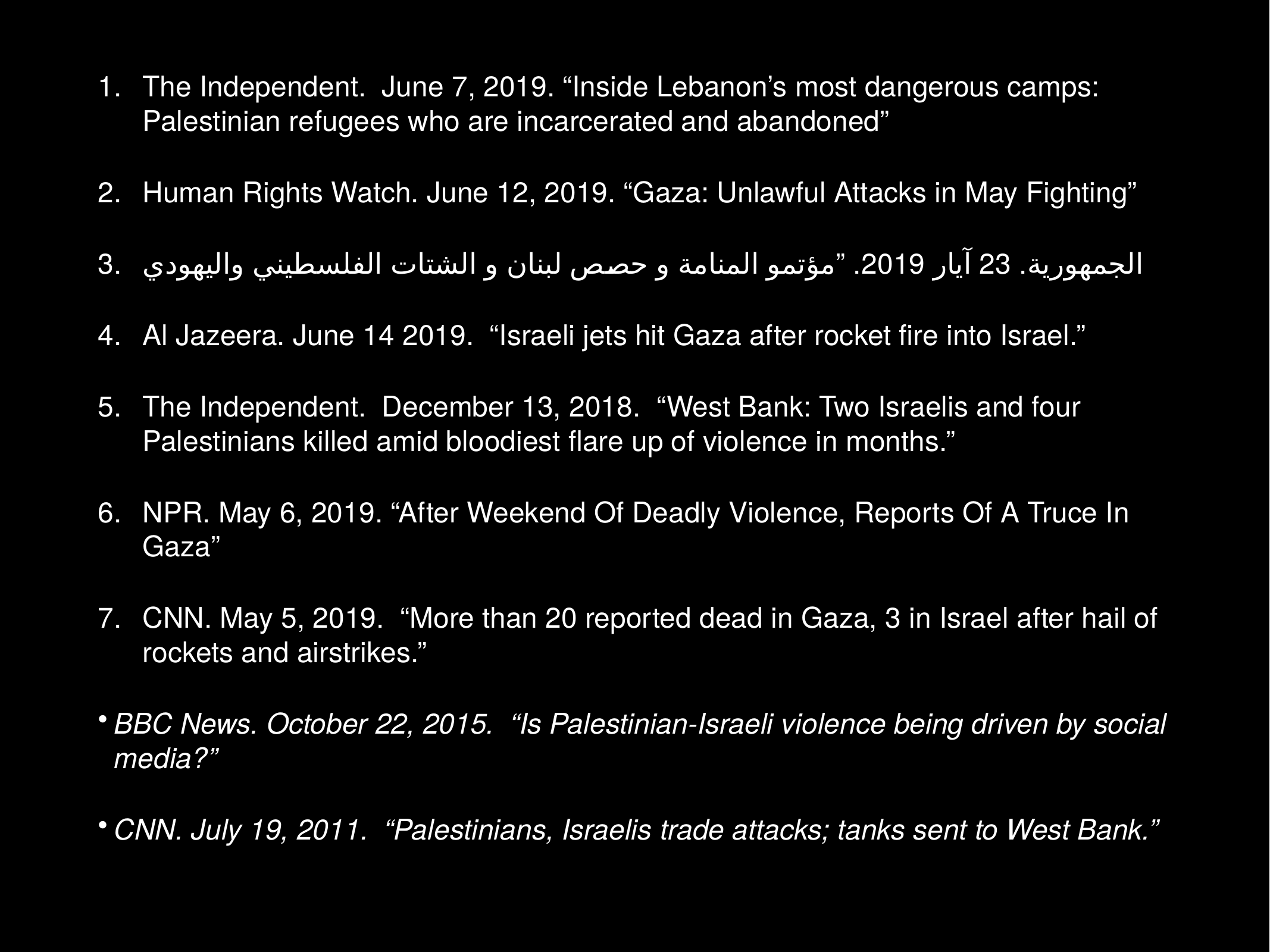

#
The Independent.  June 7, 2019. “Inside Lebanon’s most dangerous camps: Palestinian refugees who are incarcerated and abandoned”
Human Rights Watch. June 12, 2019. “Gaza: Unlawful Attacks in May Fighting”
الجمهورية. 23 آيار 2019. ”مؤتمو المنامة و حصص لبنان و الشتات الفلسطيني واليهودي
Al Jazeera. June 14 2019.  “Israeli jets hit Gaza after rocket fire into Israel.”
The Independent.  December 13, 2018.  “West Bank: Two Israelis and four Palestinians killed amid bloodiest flare up of violence in months.”
NPR. May 6, 2019. “After Weekend Of Deadly Violence, Reports Of A Truce In Gaza”
CNN. May 5, 2019.  “More than 20 reported dead in Gaza, 3 in Israel after hail of rockets and airstrikes.”
BBC News. October 22, 2015.  “Is Palestinian-Israeli violence being driven by social media?”
CNN. July 19, 2011.  “Palestinians, Israelis trade attacks; tanks sent to West Bank.”